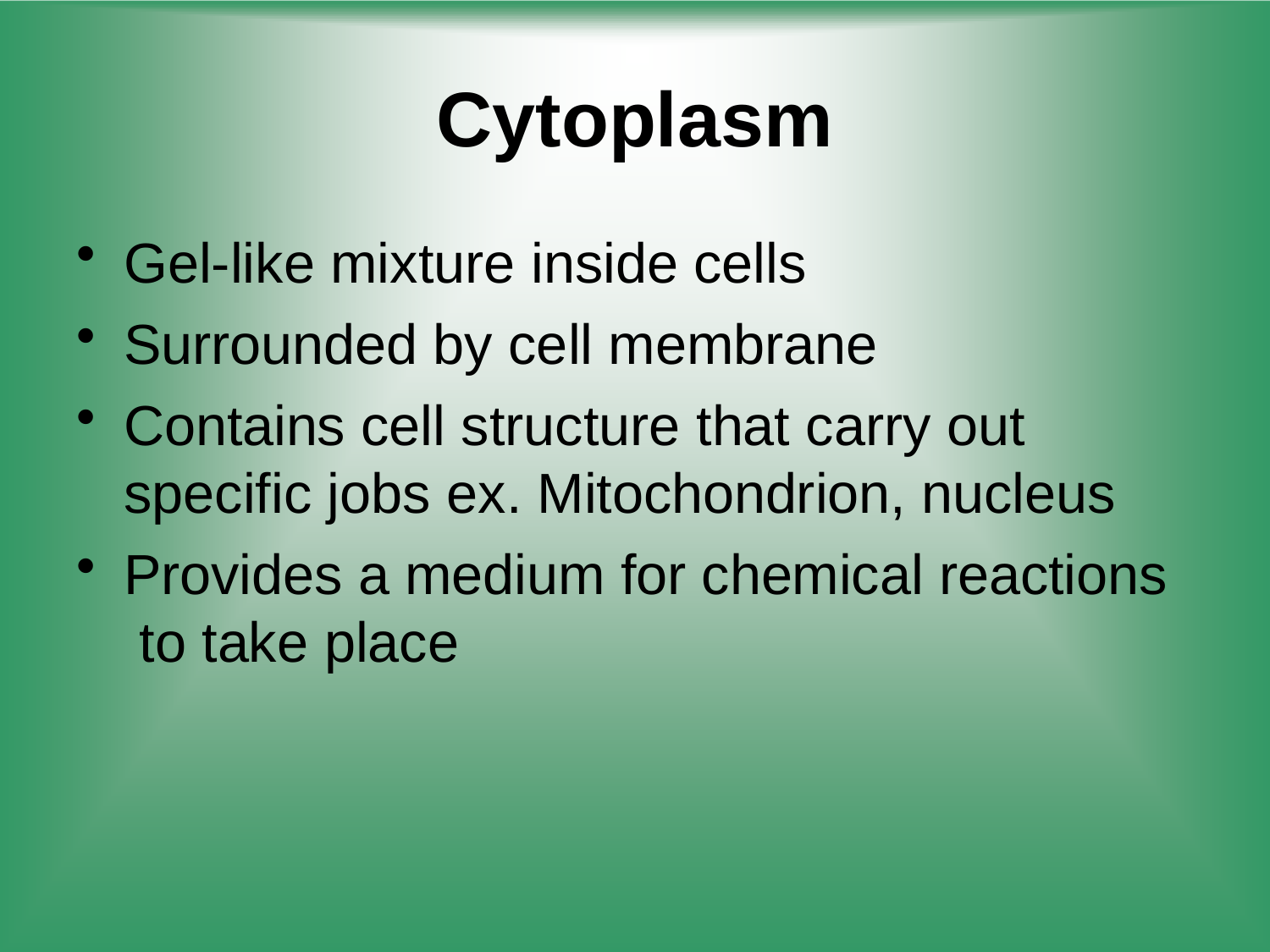

# Cytoplasm
Gel-like mixture inside cells
Surrounded by cell membrane
Contains cell structure that carry out  specific jobs ex. Mitochondrion, nucleus
Provides a medium for chemical reactions  to take place